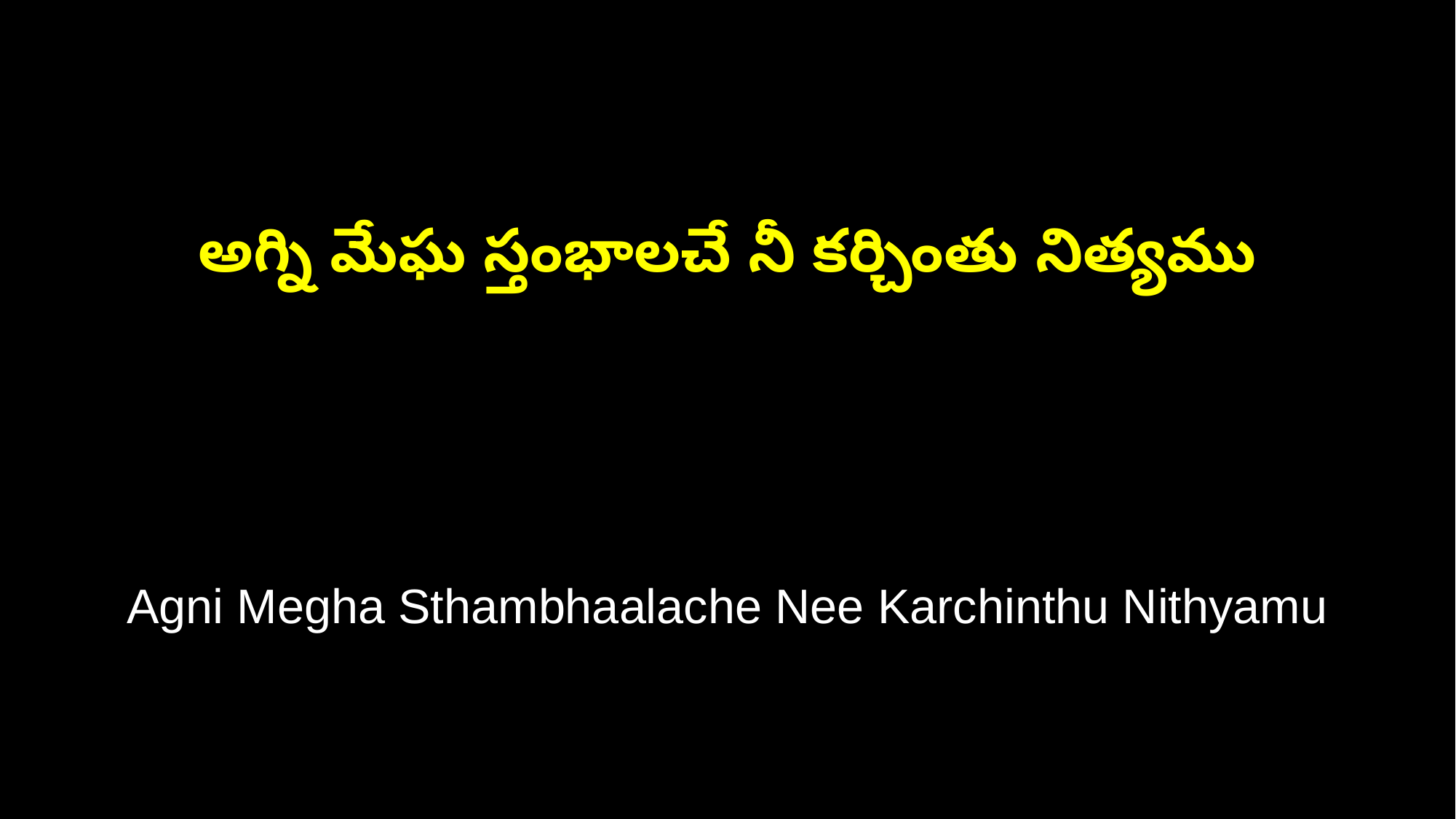

అగ్ని మేఘ స్తంభాలచే నీ కర్చింతు నిత్యము
Agni Megha Sthambhaalache Nee Karchinthu Nithyamu